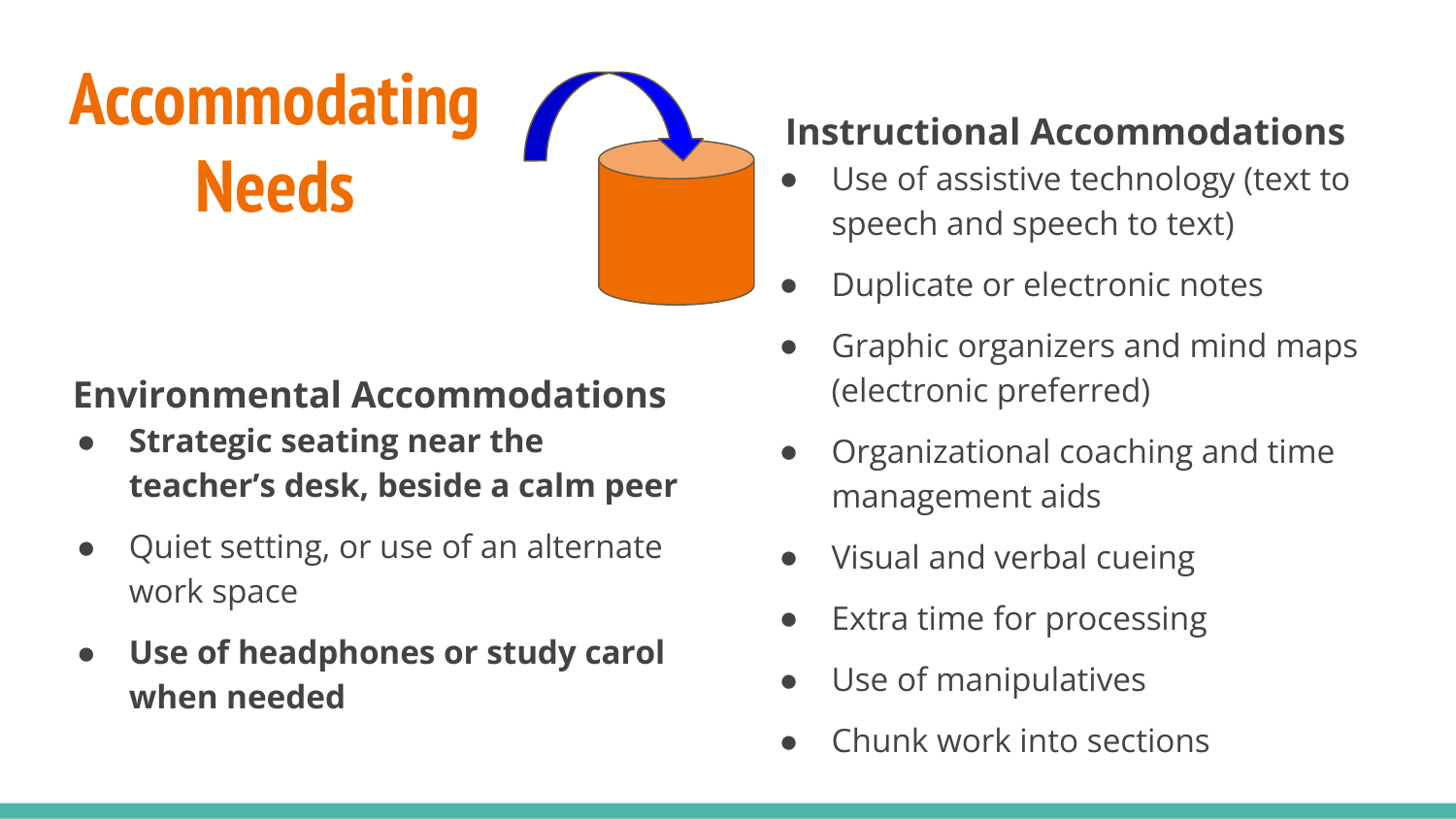

# Accommodating
Needs

Instructional Accommodations​
Use of assistive technology (text to speech and speech to text)​

Duplicate or electronic notes​

Graphic organizers and mind maps​ (electronic preferred)

Organizational coaching and time management aids​

Visual and verbal cueing ​

Extra time for processing​

Use of manipulatives

Chunk work into sections

Environmental Accommodations​
Strategic seating near the teacher’s desk, beside a calm peer

Quiet setting​, or use of an alternate work space

Use of headphones or study carol when needed​